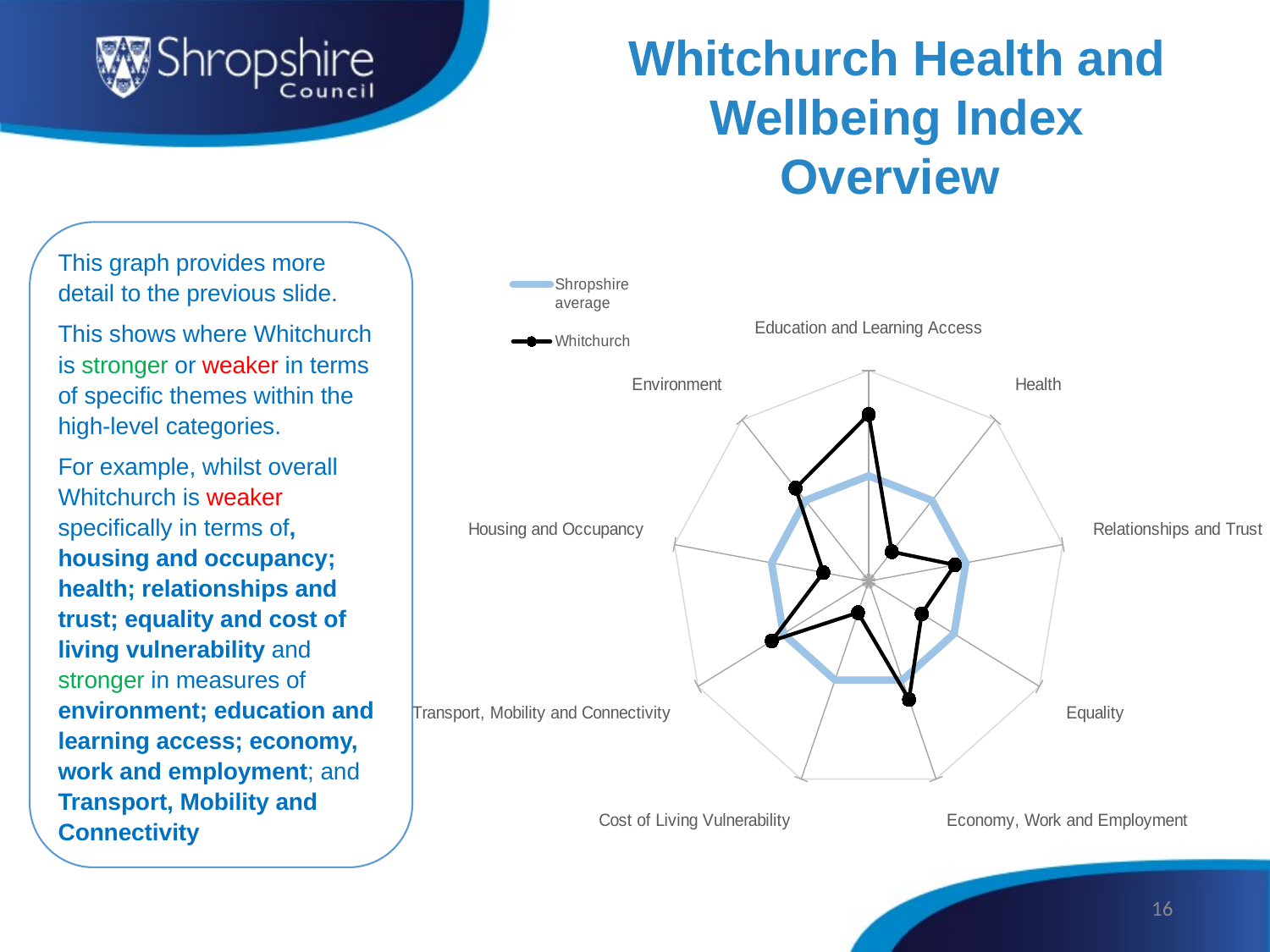

Whitchurch Health and Wellbeing Index Overview

### Chart

| Category | Shropshire average | Whitchurch |
|---|---|---|
| Education and Learning Access | 0.0 | 0.5829368811344855 |
| Health | 0.0 | -0.6359559525332444 |
| Relationships and Trust | 0.0 | -0.11129115190019034 |
| Equality | 0.0 | -0.37899554838251426 |
| Economy, Work and Employment | 0.0 | 0.19574972512324487 |
| Cost of Living Vulnerability | 0.0 | -0.6815477442771426 |
| Transport, Mobility and Connectivity | 0.0 | 0.13551896118600645 |
| Housing and Occupancy | 0.0 | -0.5328522790684709 |
| Environment | 0.0 | 0.1536460125531423 |
This graph provides more detail to the previous slide.
This shows where Whitchurch is stronger or weaker in terms of specific themes within the high-level categories.
For example, whilst overall Whitchurch is weaker specifically in terms of, housing and occupancy; health; relationships and trust; equality and cost of living vulnerability and stronger in measures of environment; education and learning access; economy, work and employment; and Transport, Mobility and Connectivity
16